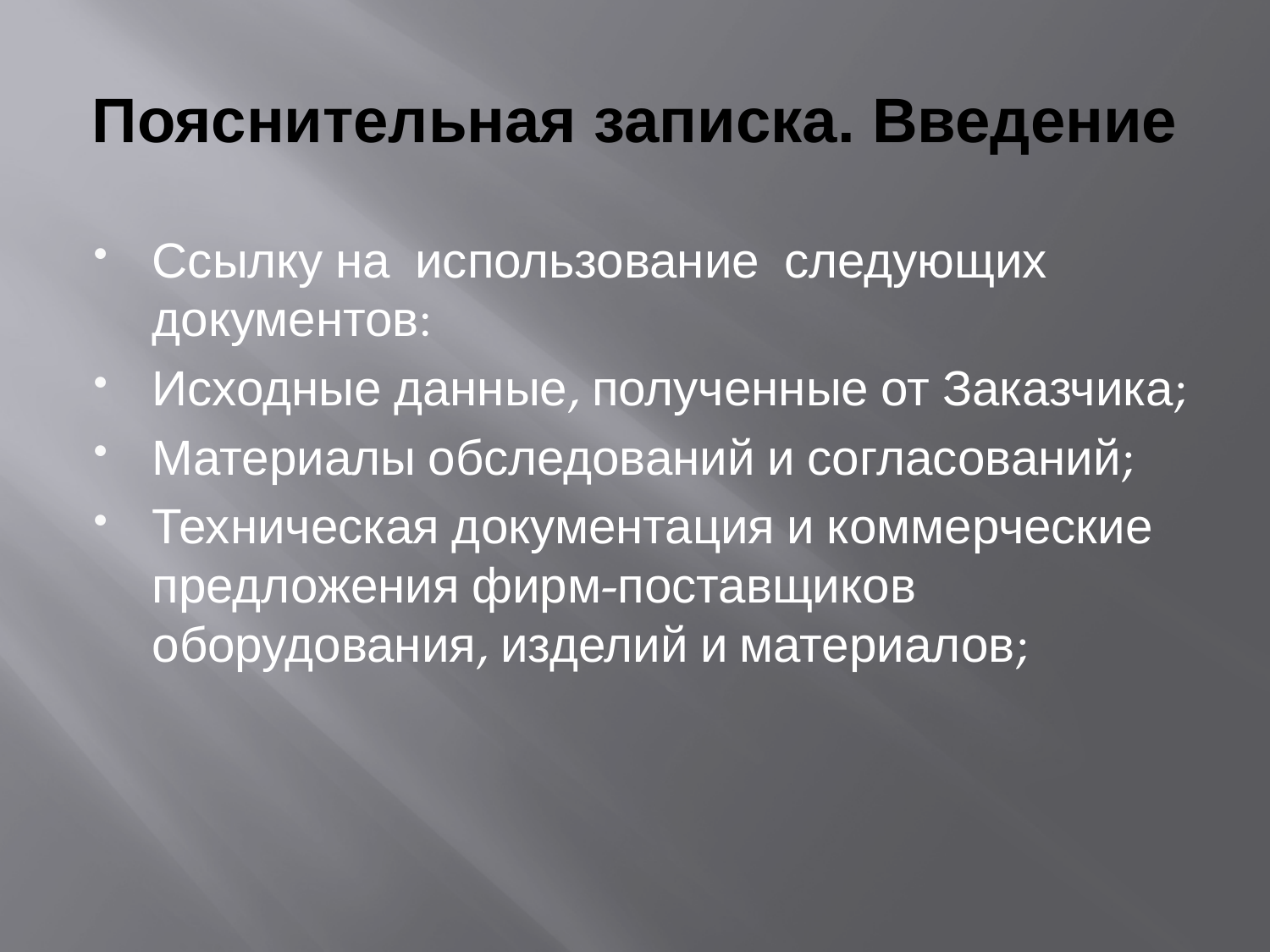

# Пояснительная записка. Введение
Ссылку на  использование  следующих документов:
Исходные данные, полученные от Заказчика;
Материалы обследований и согласований;
Техническая документация и коммерческие предложения фирм-поставщиков оборудования, изделий и материалов;